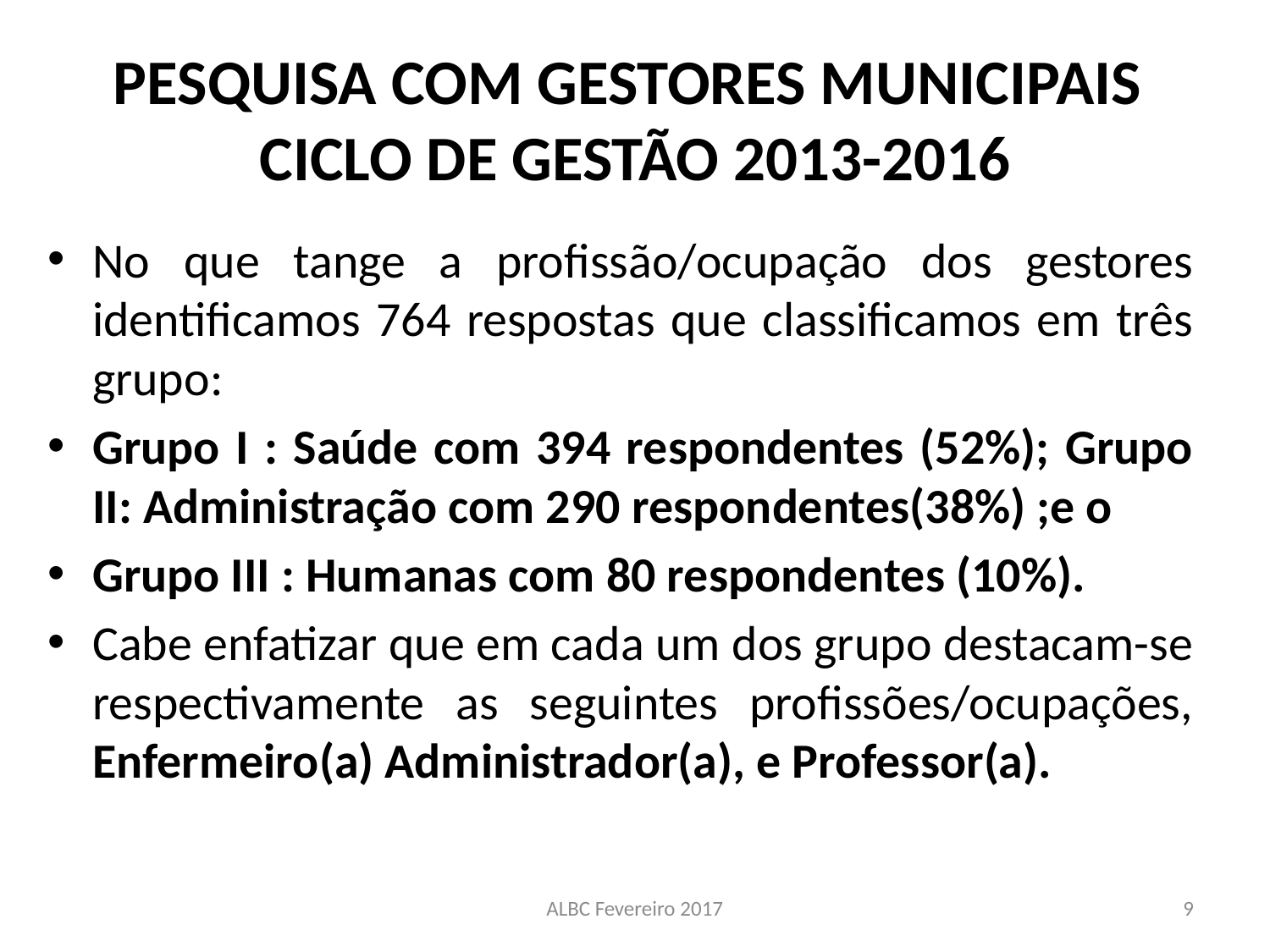

# PESQUISA COM GESTORES MUNICIPAIS
CICLO DE GESTÃO 2013-2016
No que tange a profissão/ocupação dos gestores identificamos 764 respostas que classificamos em três grupo:
Grupo I : Saúde com 394 respondentes (52%); Grupo II: Administração com 290 respondentes(38%) ;e o
Grupo III : Humanas com 80 respondentes (10%).
Cabe enfatizar que em cada um dos grupo destacam-se respectivamente as seguintes profissões/ocupações, Enfermeiro(a) Administrador(a), e Professor(a).
ALBC Fevereiro 2017
9